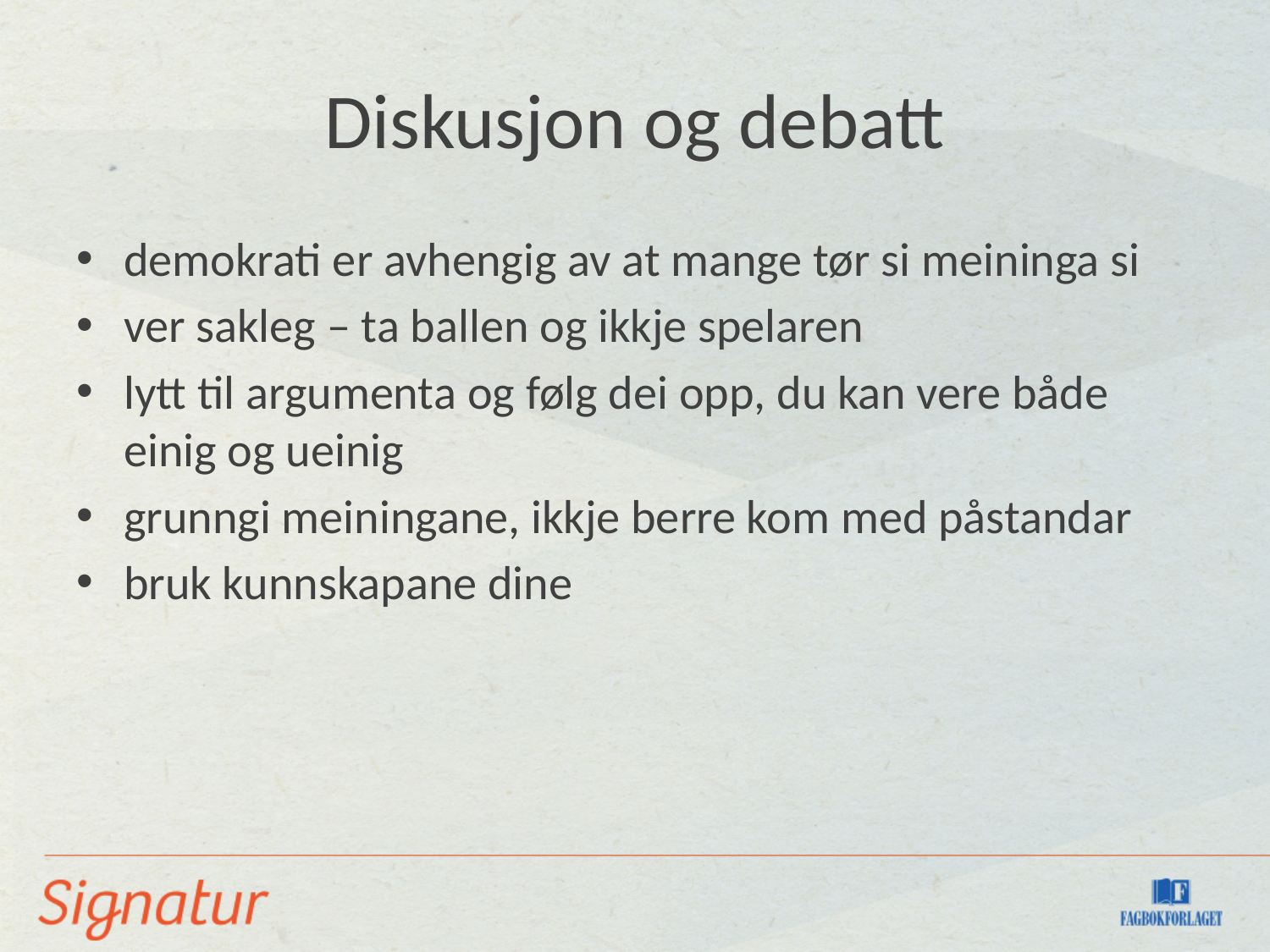

# Diskusjon og debatt
demokrati er avhengig av at mange tør si meininga si
ver sakleg – ta ballen og ikkje spelaren
lytt til argumenta og følg dei opp, du kan vere både einig og ueinig
grunngi meiningane, ikkje berre kom med påstandar
bruk kunnskapane dine